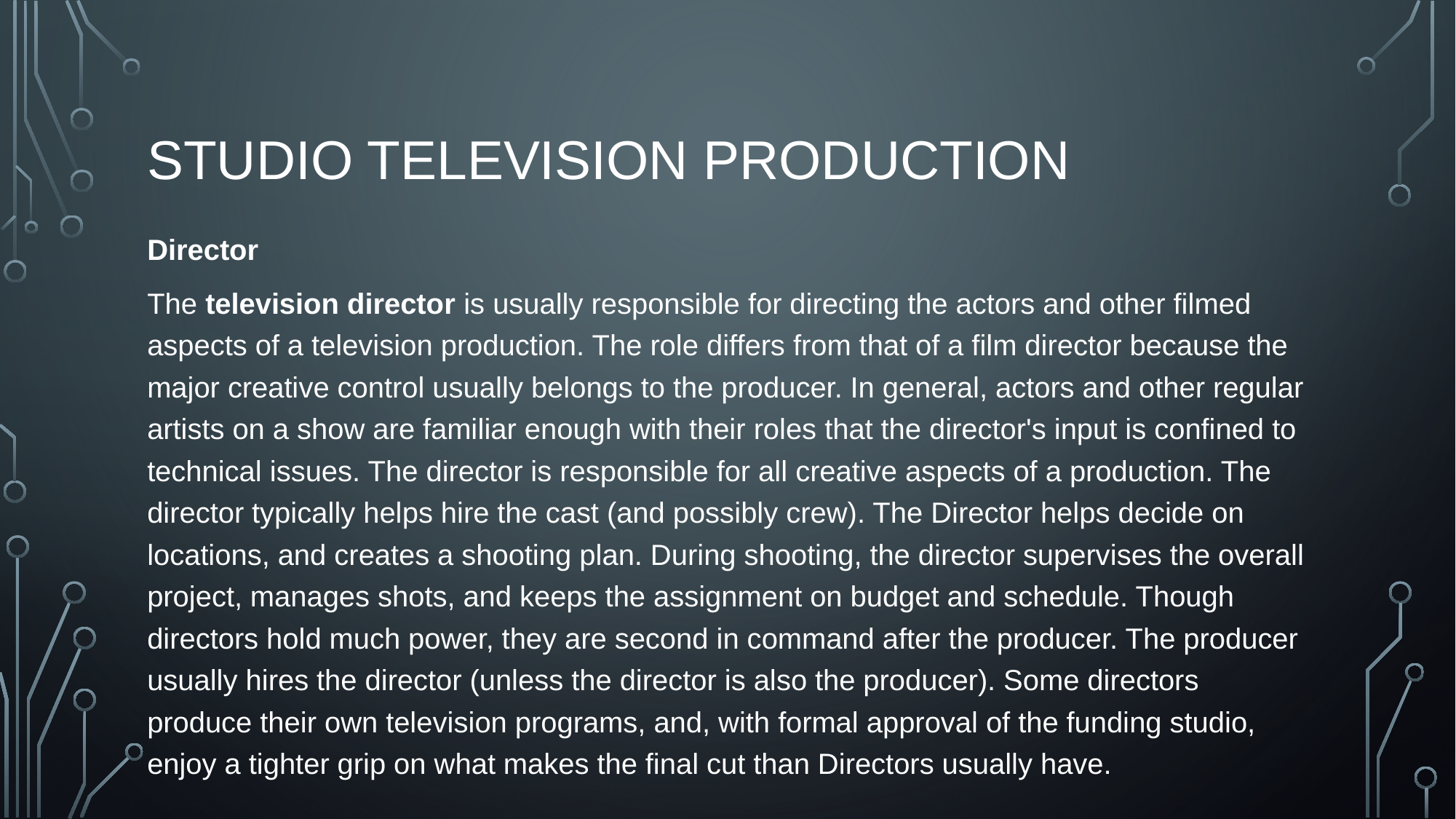

# Studio television production
Director
The television director is usually responsible for directing the actors and other filmed aspects of a television production. The role differs from that of a film director because the major creative control usually belongs to the producer. In general, actors and other regular artists on a show are familiar enough with their roles that the director's input is confined to technical issues. The director is responsible for all creative aspects of a production. The director typically helps hire the cast (and possibly crew). The Director helps decide on locations, and creates a shooting plan. During shooting, the director supervises the overall project, manages shots, and keeps the assignment on budget and schedule. Though directors hold much power, they are second in command after the producer. The producer usually hires the director (unless the director is also the producer). Some directors produce their own television programs, and, with formal approval of the funding studio, enjoy a tighter grip on what makes the final cut than Directors usually have.